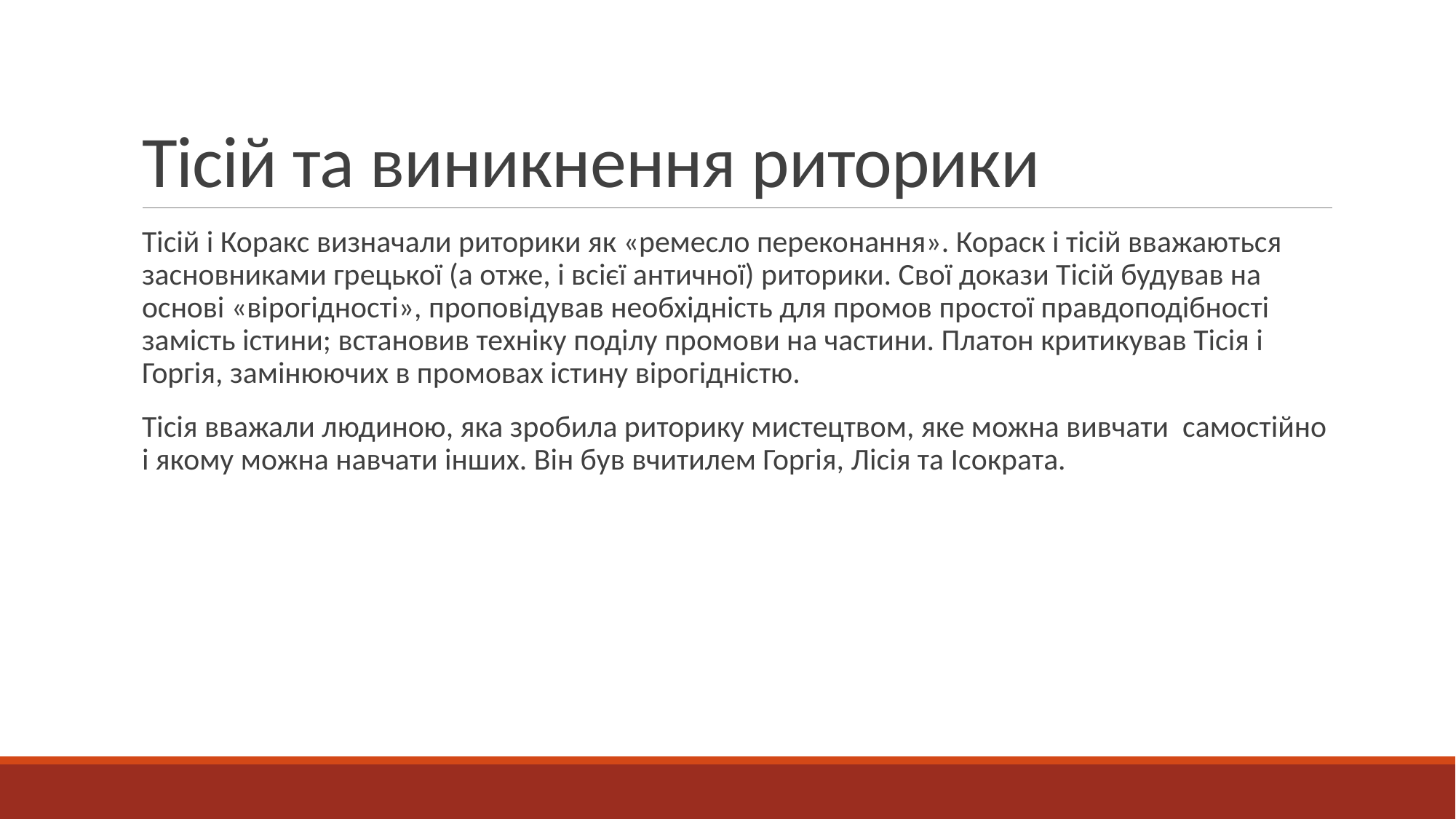

# Тісій та виникнення риторики
Тісій і Коракс визначали риторики як «ремесло переконання». Кораск і тісій вважаються засновниками грецької (а отже, і всієї античної) риторики. Свої докази Тісій будував на основі «вірогідності», проповідував необхідність для промов простої правдоподібності замість істини; встановив техніку поділу промови на частини. Платон критикував Тісія і Горгія, замінюючих в промовах істину вірогідністю.
Тісія вважали людиною, яка зробила риторику мистецтвом, яке можна вивчати  самостійно і якому можна навчати інших. Він був вчитилем Горгія, Лісія та Ісократа.